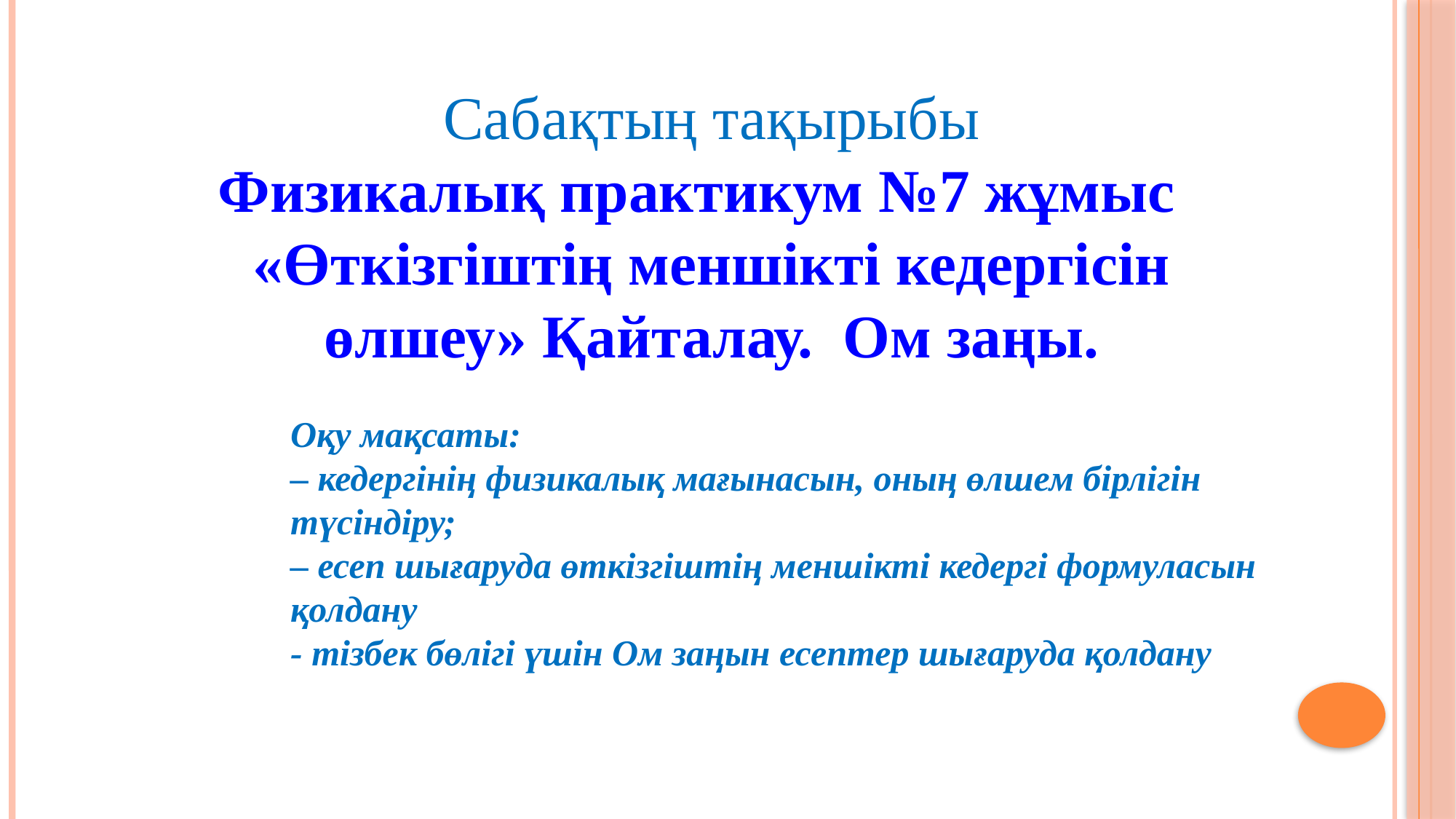

Сабақтың тақырыбы
Физикалық практикум №7 жұмыс   «Өткізгіштің меншікті кедергісін өлшеу» Қайталау.  Ом заңы.
Оқу мақсаты:
– кедергінің физикалық мағынасын, оның өлшем бірлігін түсіндіру;
– есеп шығаруда өткiзгiштiң меншiктi кедергi формуласын қолдану
- тізбек бөлігі үшін Ом заңын есептер шығаруда қолдану